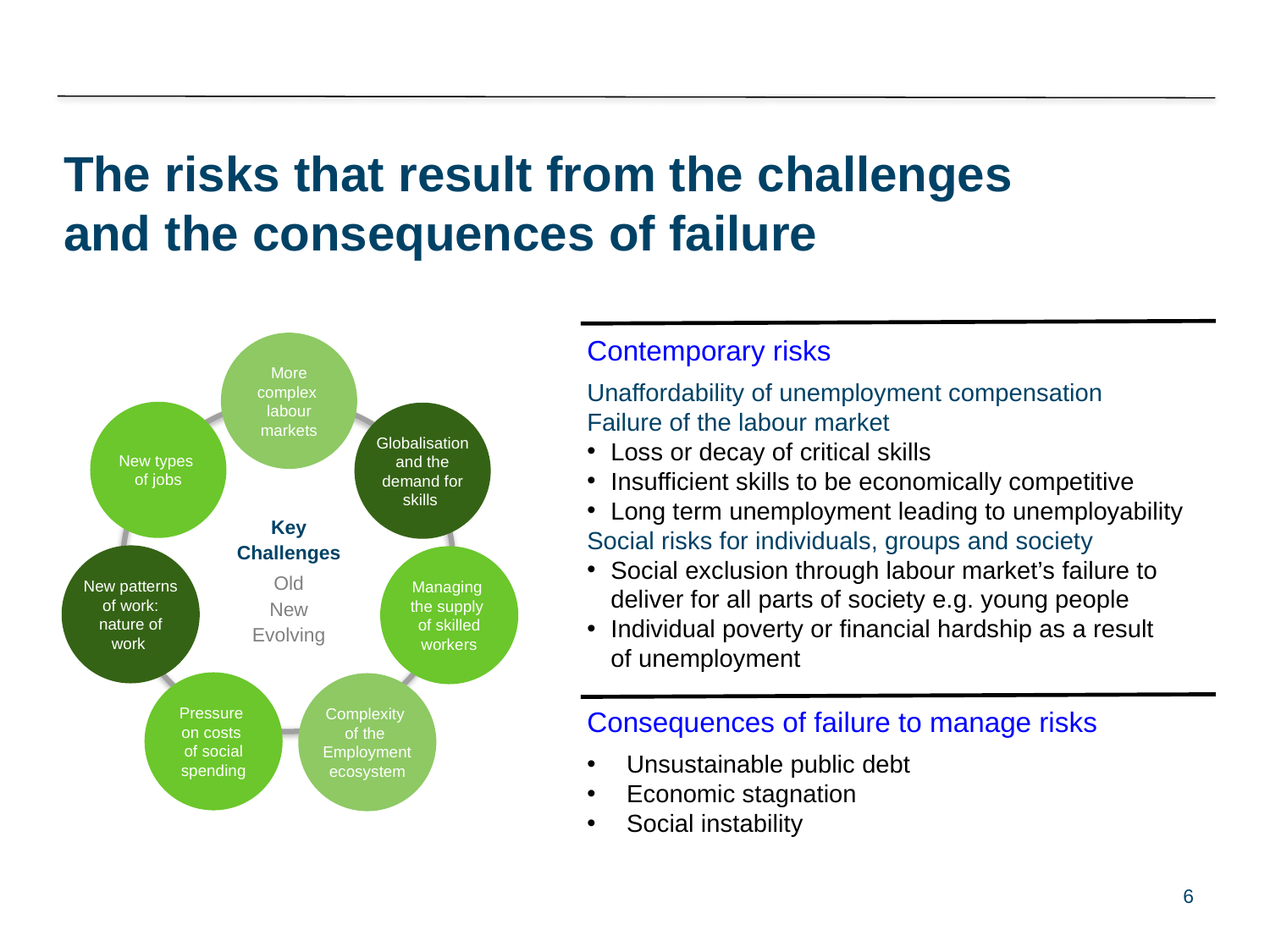

# The risks that result from the challenges and the consequences of failure
Contemporary risks
Unaffordability of unemployment compensation
Failure of the labour market
Loss or decay of critical skills
Insufficient skills to be economically competitive
Long term unemployment leading to unemployability
Social risks for individuals, groups and society
Social exclusion through labour market’s failure to deliver for all parts of society e.g. young people
Individual poverty or financial hardship as a result
of unemployment
More complex
labour markets

New types
of jobs
Globalisation and the demand for skills
Key
Challenges
Old
New
Evolving
New patterns
of work: nature of work
Managing
the supply
of skilled workers
Pressure
on costs
of social spending
Complexity
of the
Employment ecosystem
Consequences of failure to manage risks
Unsustainable public debt
Economic stagnation
Social instability
6